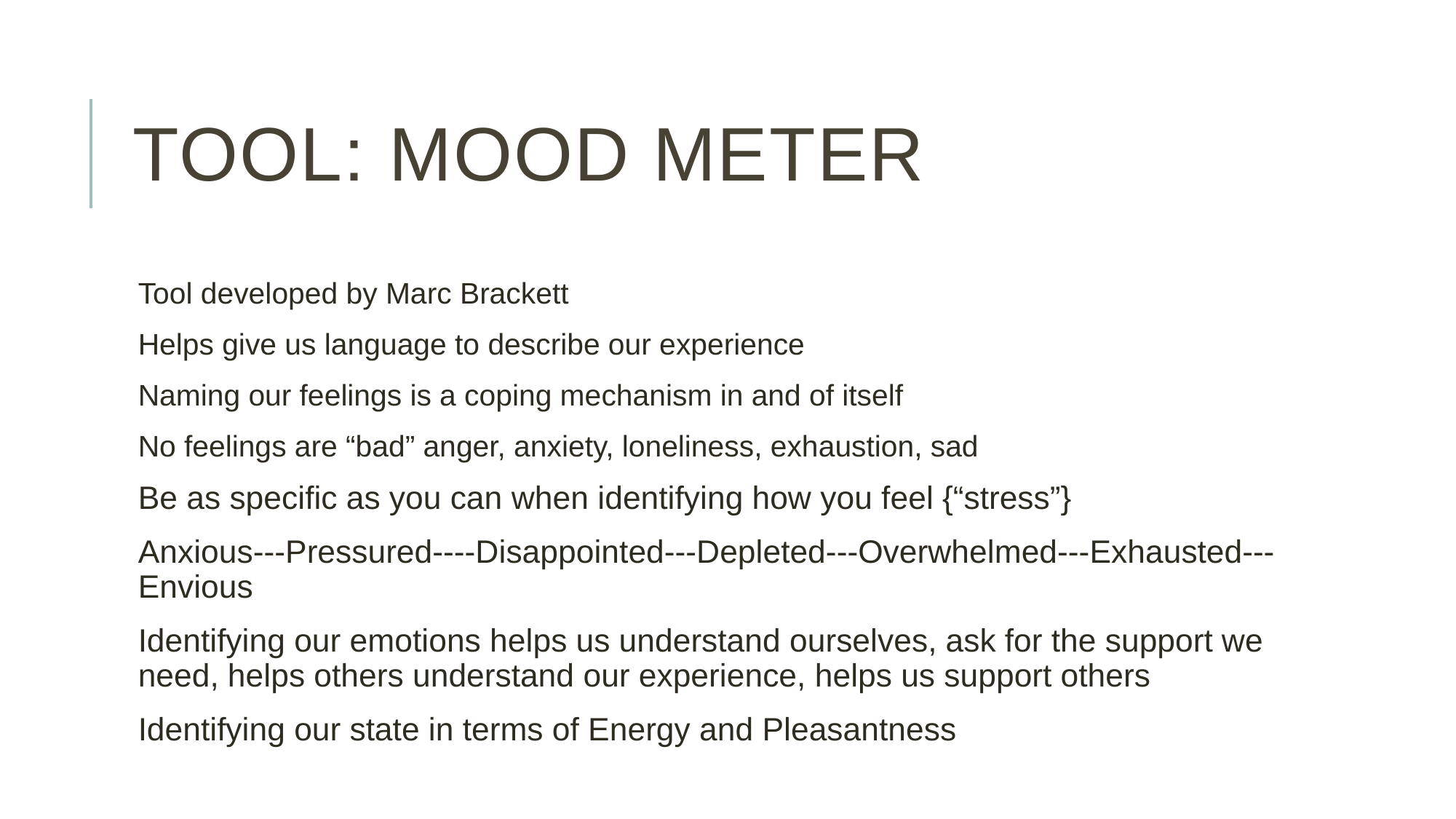

# Tool: mOOD METER
Tool developed by Marc Brackett
Helps give us language to describe our experience
Naming our feelings is a coping mechanism in and of itself
No feelings are “bad” anger, anxiety, loneliness, exhaustion, sad
Be as specific as you can when identifying how you feel {“stress”}
Anxious---Pressured----Disappointed---Depleted---Overwhelmed---Exhausted---Envious
Identifying our emotions helps us understand ourselves, ask for the support we need, helps others understand our experience, helps us support others
Identifying our state in terms of Energy and Pleasantness